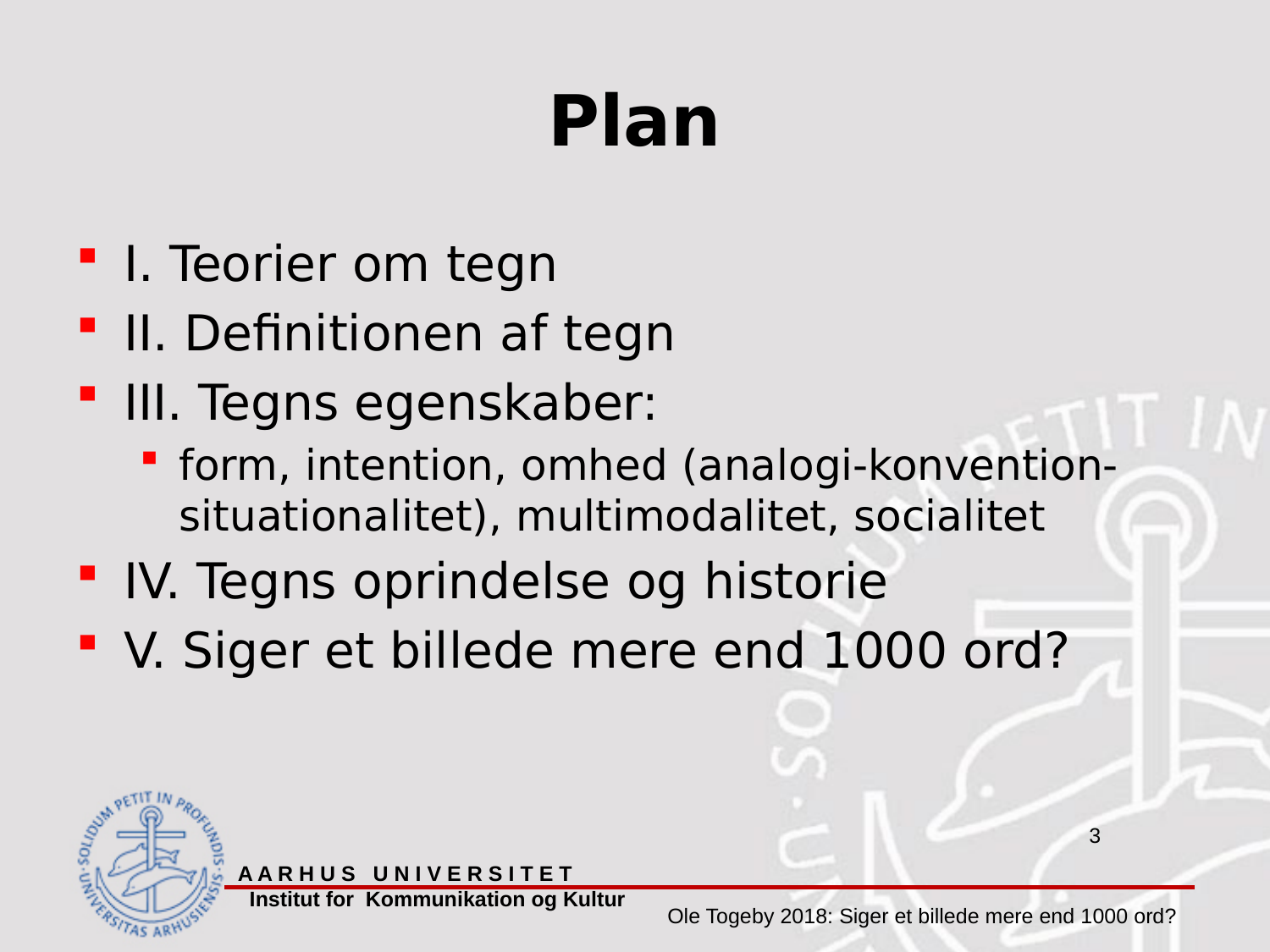

# Plan
I. Teorier om tegn
II. Definitionen af tegn
III. Tegns egenskaber:
form, intention, omhed (analogi-konvention-situationalitet), multimodalitet, socialitet
IV. Tegns oprindelse og historie
V. Siger et billede mere end 1000 ord?
A A R H U S   U N I V E R S I T E T            Institut for  Kommunikation og Kultur